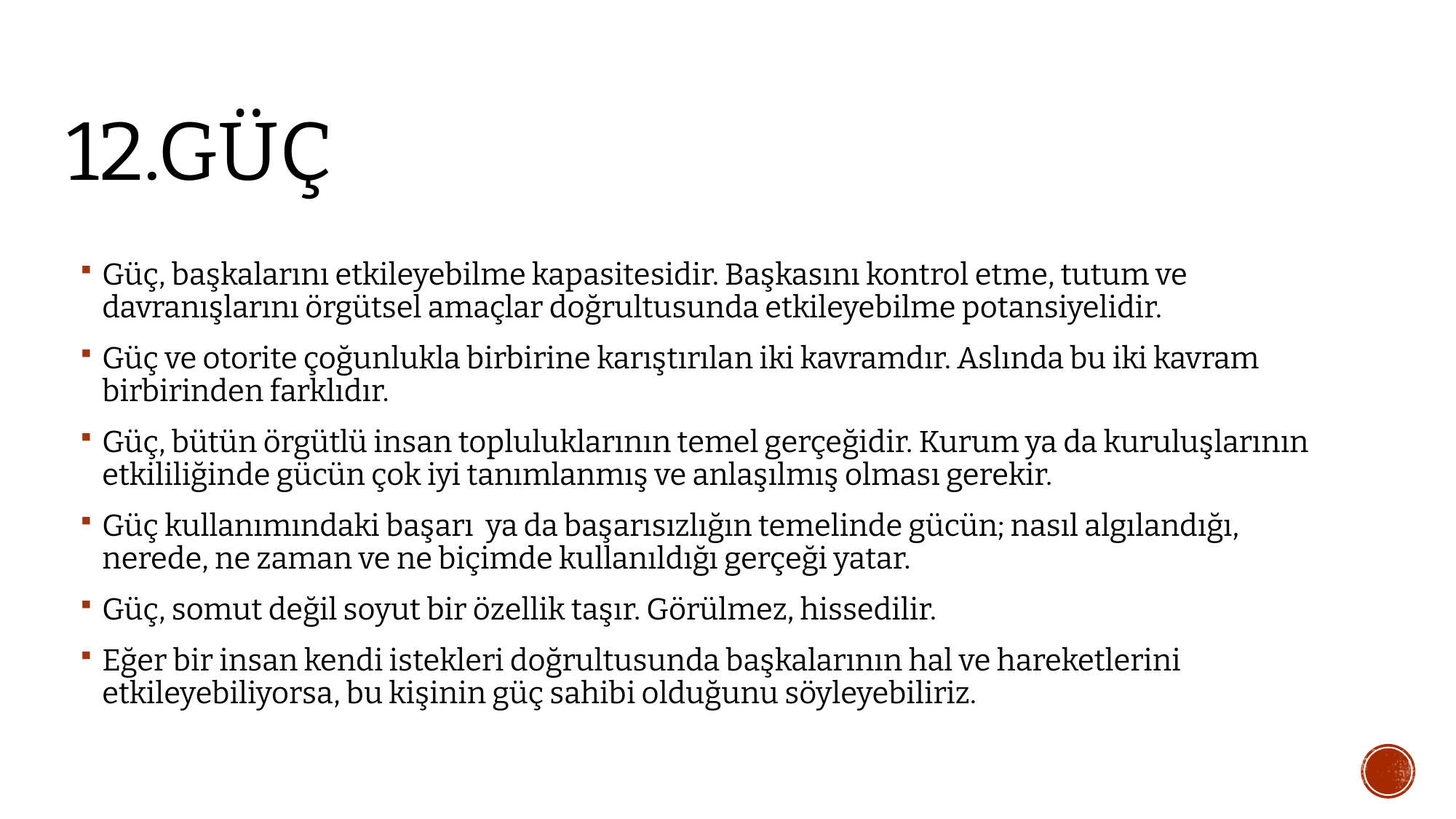

# 12.GÜÇ
Güç, başkalarını etkileyebilme kapasitesidir. Başkasını kontrol etme, tutum ve davranışlarını örgütsel amaçlar doğrultusunda etkileyebilme potansiyelidir.
Güç ve otorite çoğunlukla birbirine karıştırılan iki kavramdır. Aslında bu iki kavram birbirinden farklıdır.
Güç, bütün örgütlü insan topluluklarının temel gerçeğidir. Kurum ya da kuruluşlarının etkililiğinde gücün çok iyi tanımlanmış ve anlaşılmış olması gerekir.
Güç kullanımındaki başarı  ya da başarısızlığın temelinde gücün; nasıl algılandığı, nerede, ne zaman ve ne biçimde kullanıldığı gerçeği yatar.
Güç, somut değil soyut bir özellik taşır. Görülmez, hissedilir.
Eğer bir insan kendi istekleri doğrultusunda başkalarının hal ve hareketlerini etkileyebiliyorsa, bu kişinin güç sahibi olduğunu söyleyebiliriz.